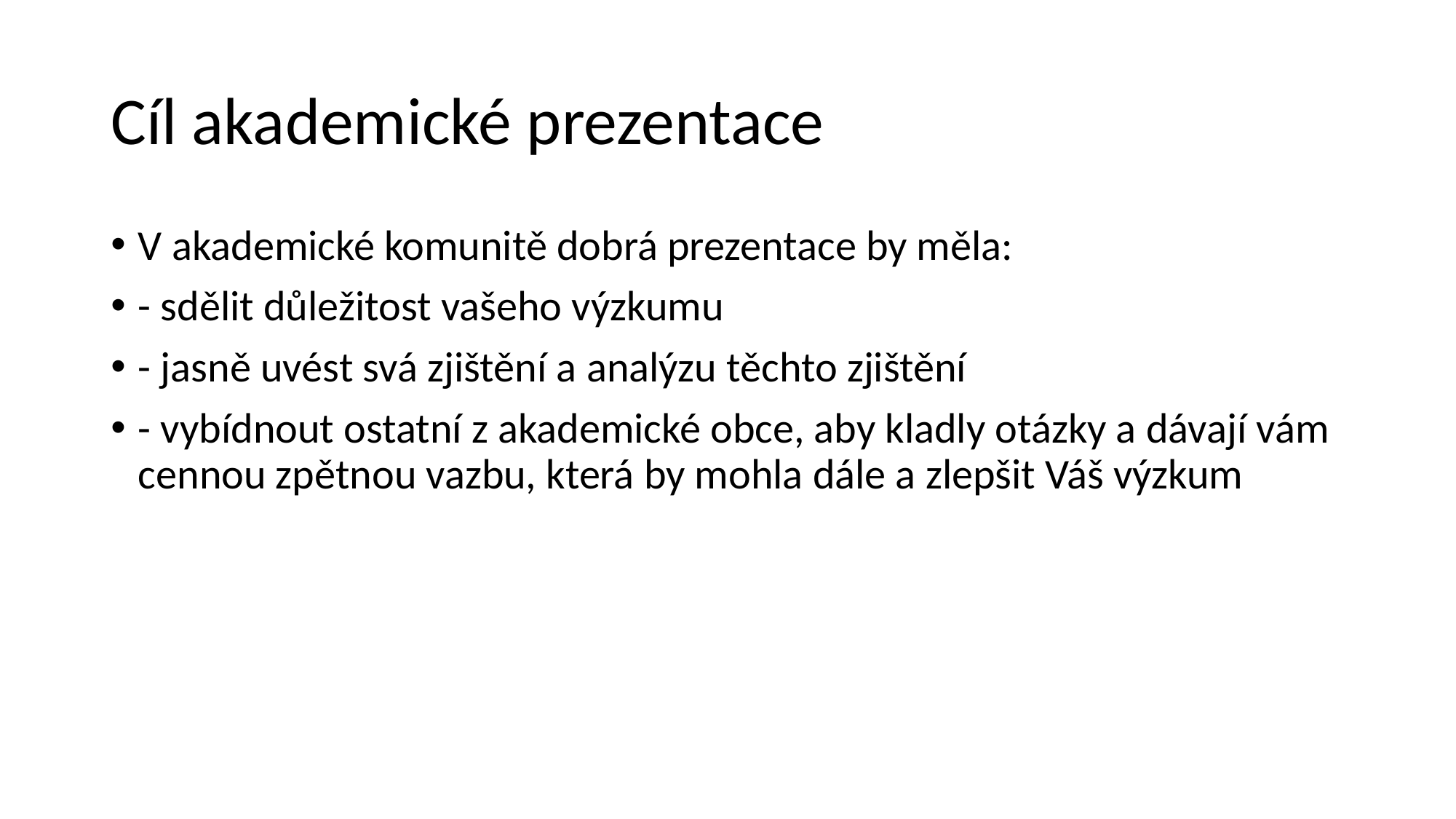

# Cíl akademické prezentace
V akademické komunitě dobrá prezentace by měla:
- sdělit důležitost vašeho výzkumu
- jasně uvést svá zjištění a analýzu těchto zjištění
- vybídnout ostatní z akademické obce, aby kladly otázky a dávají vám cennou zpětnou vazbu, která by mohla dále a zlepšit Váš výzkum